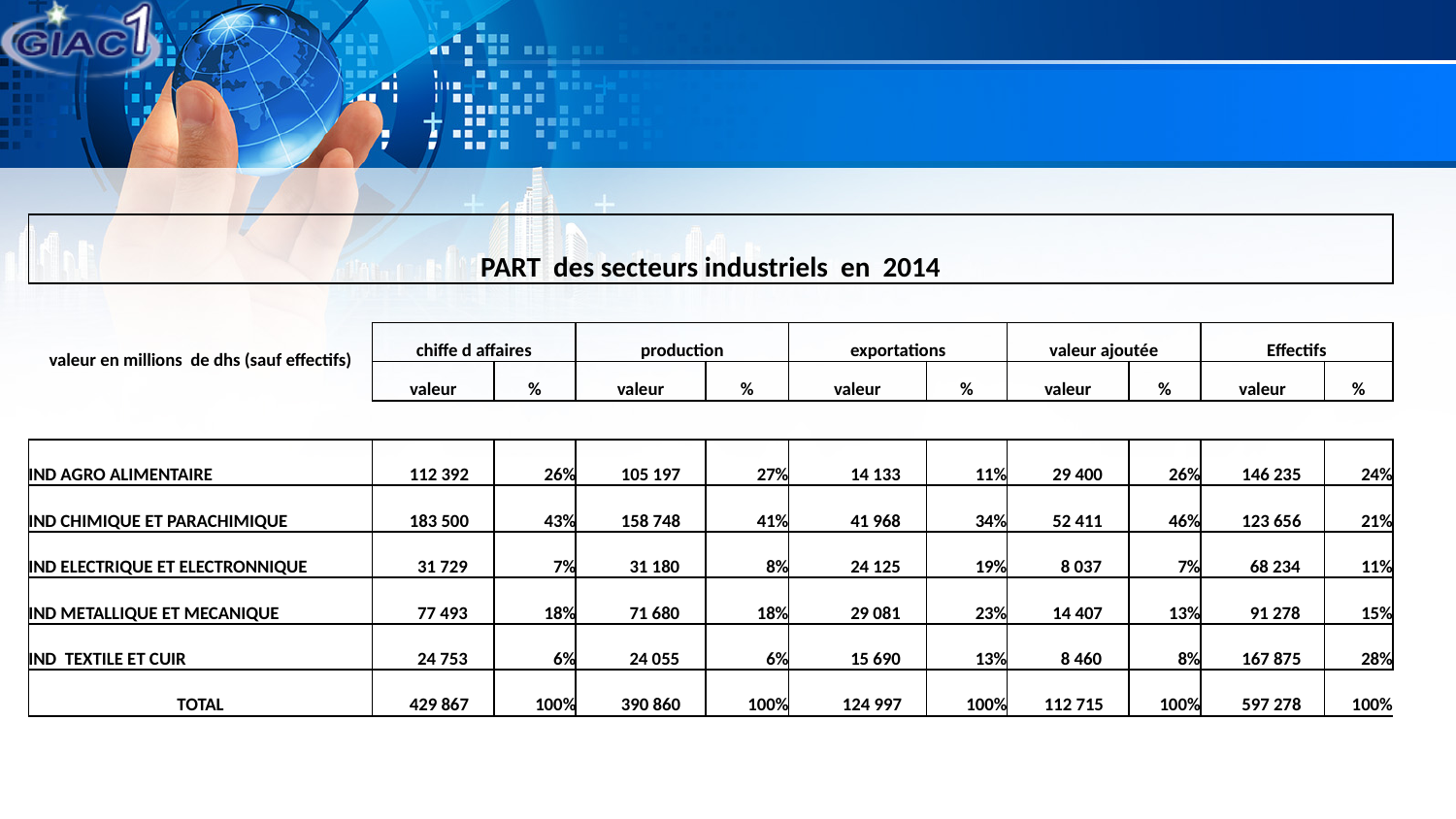

| PART des secteurs industriels en 2014 |  |  |  |  |  |  |  |  |  |  |
| --- | --- | --- | --- | --- | --- | --- | --- | --- | --- | --- |
|  |  |  |  |  |  |  |  |  |  |  |
| valeur en millions de dhs (sauf effectifs) | chiffe d affaires |  | production |  | exportations |  | valeur ajoutée |  | Effectifs |  |
|  | valeur | % | valeur | % | valeur | % | valeur | % | valeur | % |
|  |  |  |  |  |  |  |  |  |  |  |
| IND AGRO ALIMENTAIRE | 112 392 | 26% | 105 197 | 27% | 14 133 | 11% | 29 400 | 26% | 146 235 | 24% |
| IND CHIMIQUE ET PARACHIMIQUE | 183 500 | 43% | 158 748 | 41% | 41 968 | 34% | 52 411 | 46% | 123 656 | 21% |
| IND ELECTRIQUE ET ELECTRONNIQUE | 31 729 | 7% | 31 180 | 8% | 24 125 | 19% | 8 037 | 7% | 68 234 | 11% |
| IND METALLIQUE ET MECANIQUE | 77 493 | 18% | 71 680 | 18% | 29 081 | 23% | 14 407 | 13% | 91 278 | 15% |
| IND TEXTILE ET CUIR | 24 753 | 6% | 24 055 | 6% | 15 690 | 13% | 8 460 | 8% | 167 875 | 28% |
| TOTAL | 429 867 | 100% | 390 860 | 100% | 124 997 | 100% | 112 715 | 100% | 597 278 | 100% |
|  |  |  |  |  |  |  |  |  |  |  |